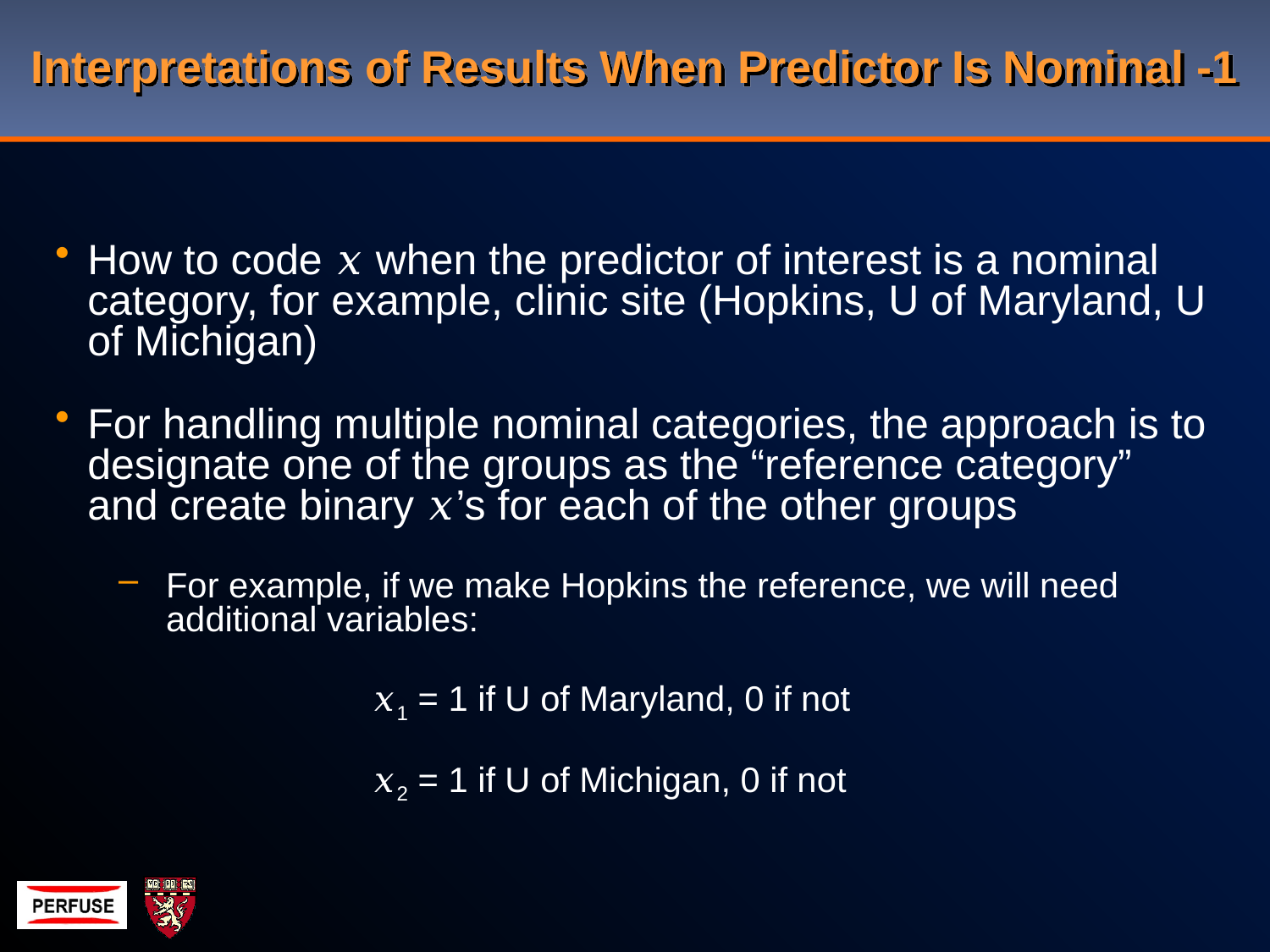

# Interpretations of Results When Predictor Is Nominal -1
How to code 𝑥 when the predictor of interest is a nominal category, for example, clinic site (Hopkins, U of Maryland, U of Michigan)
For handling multiple nominal categories, the approach is to designate one of the groups as the “reference category” and create binary 𝑥’s for each of the other groups
For example, if we make Hopkins the reference, we will need additional variables:
                          𝑥1 = 1 if U of Maryland, 0 if not
                          𝑥2 = 1 if U of Michigan, 0 if not